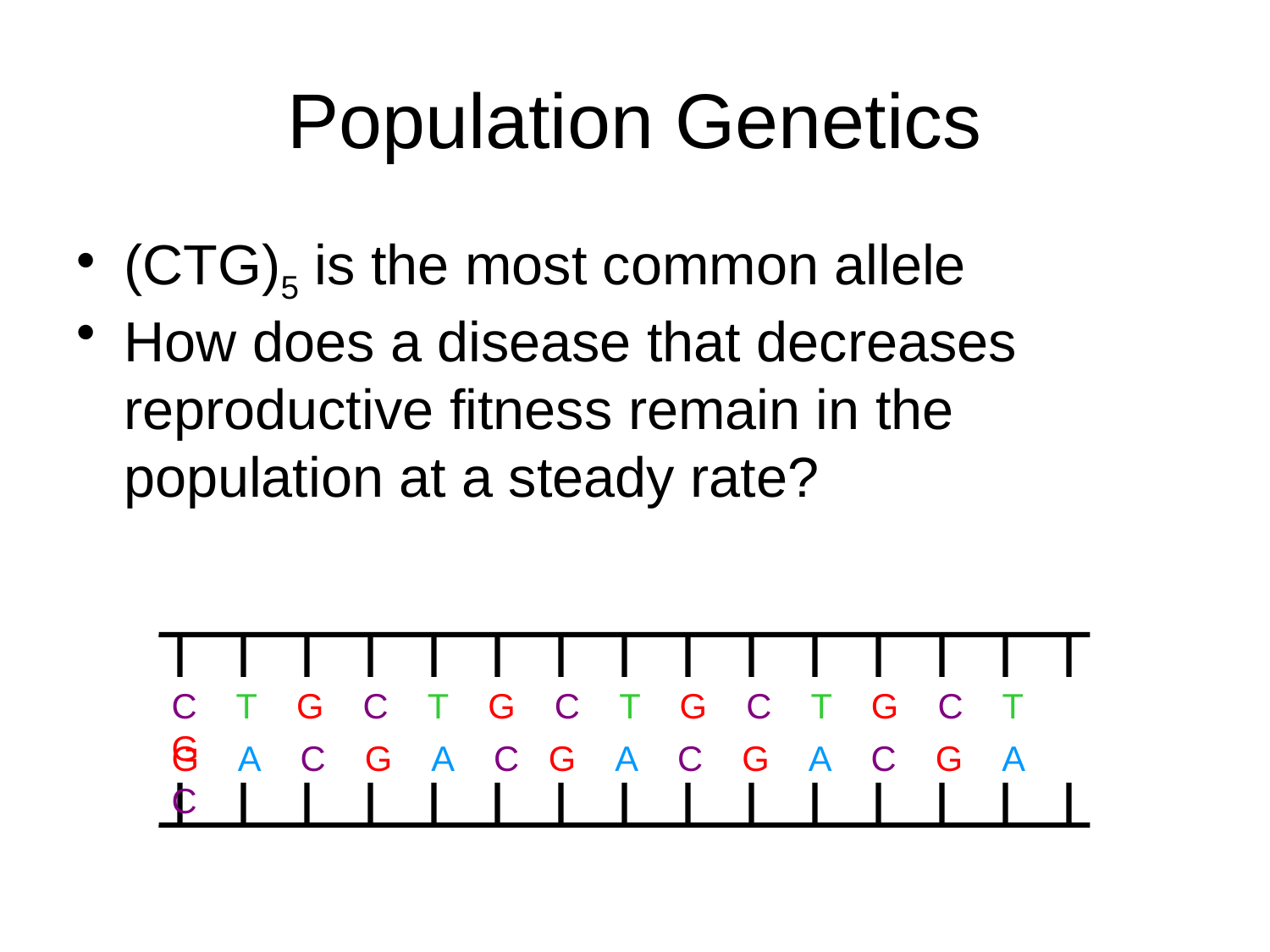

# Population Genetics
(CTG)5 is the most common allele
How does a disease that decreases reproductive fitness remain in the population at a steady rate?

C    T    G    C    T    G    C    T    G    C    T    G    C    T    G
G    A    C    G    A    C   G    A    C    G    A    C    G    A    C